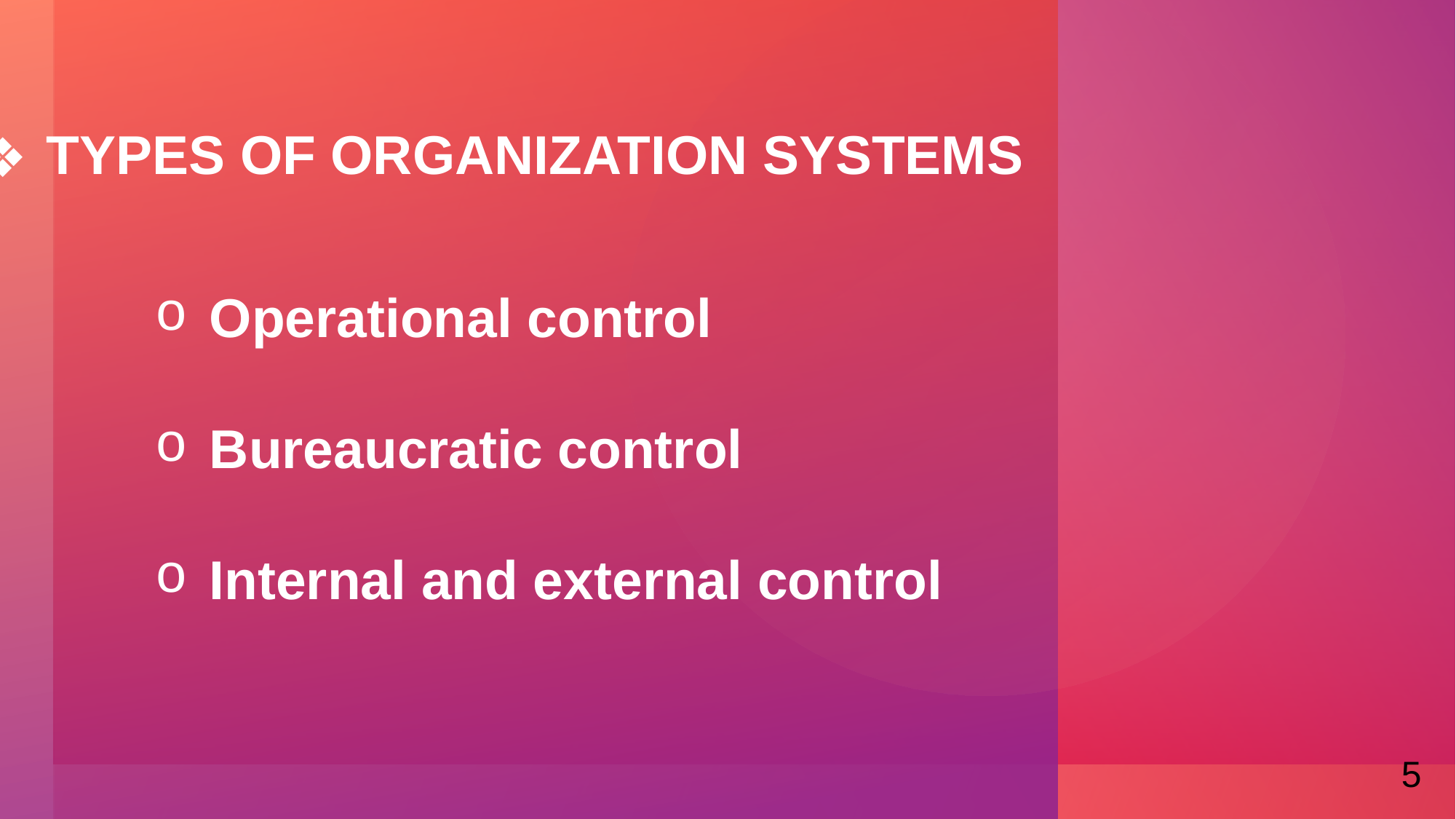

# TYPES OF ORGANIZATION SYSTEMS
Operational control​
​
Bureaucratic control​
​
Internal and external control​
​
5